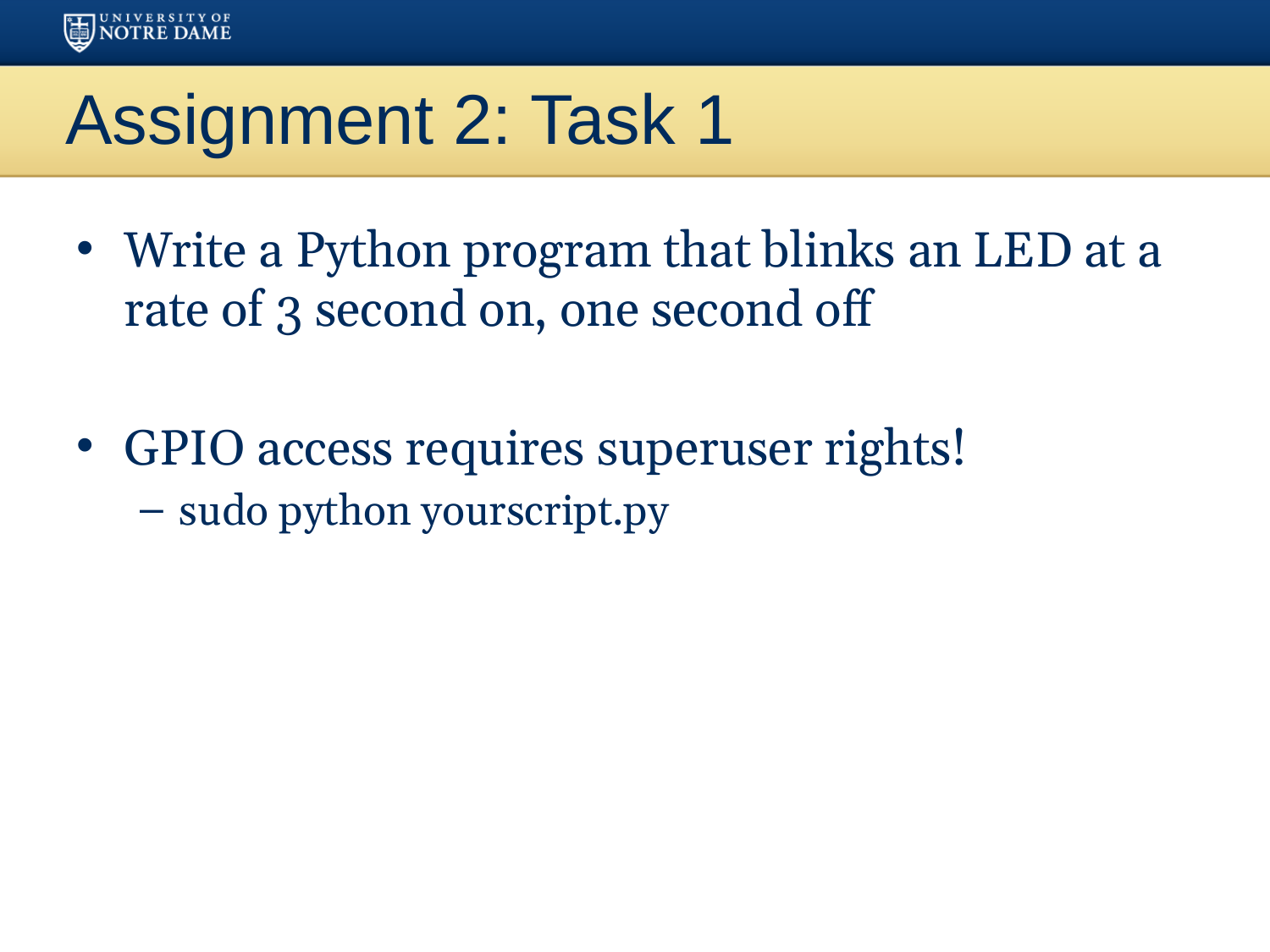

# Assignment 2: Task 1
Write a Python program that blinks an LED at a rate of 3 second on, one second off

GPIO access requires superuser rights!
sudo python yourscript.py